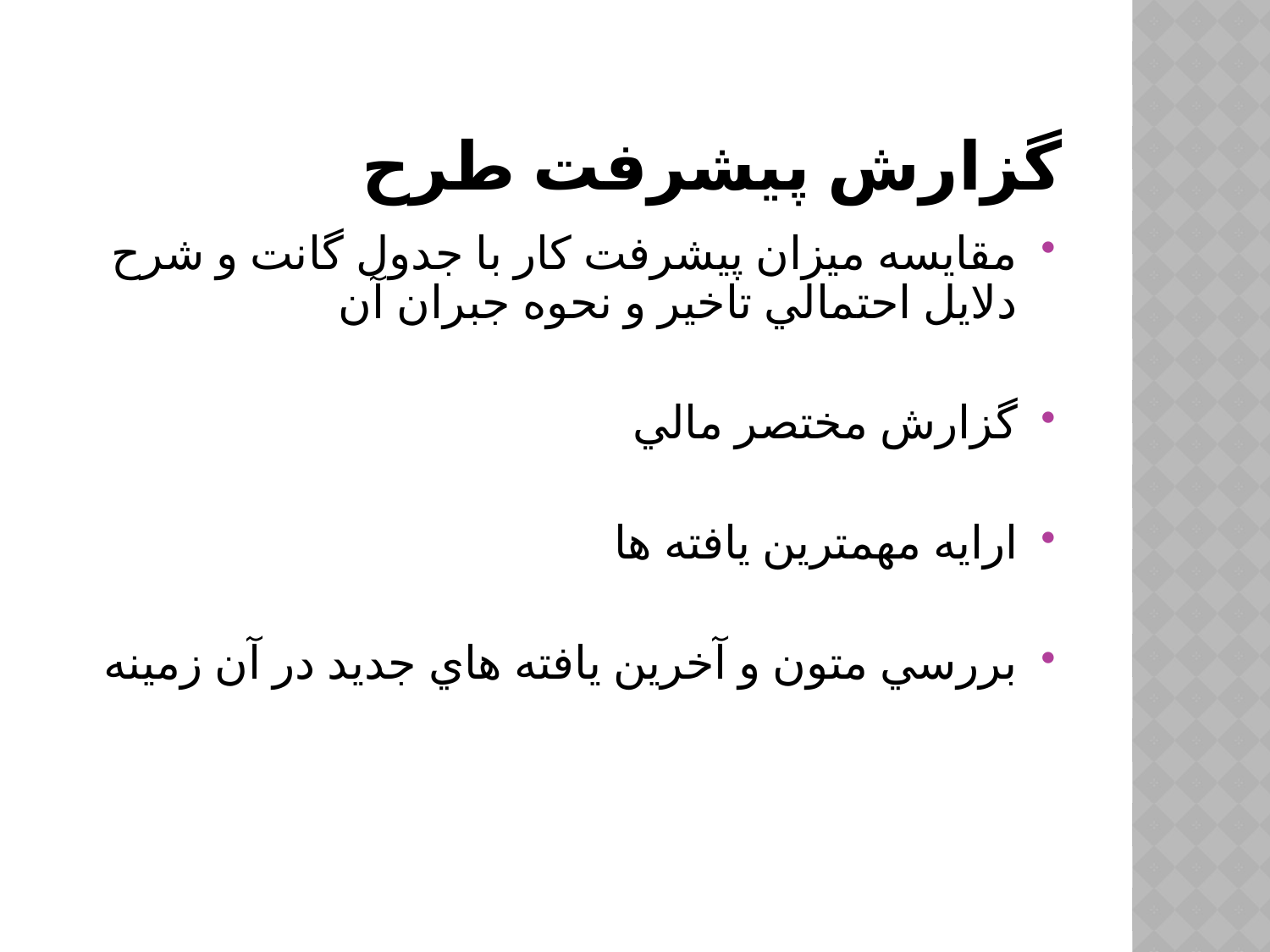

# گزارش پيشرفت طرح
مقايسه ميزان پيشرفت كار با جدول گانت و شرح دلايل احتمالي تاخير و نحوه جبران آن

گزارش مختصر مالي

ارايه مهمترين يافته ها

بررسي متون و آخرين يافته هاي جديد در آن زمينه